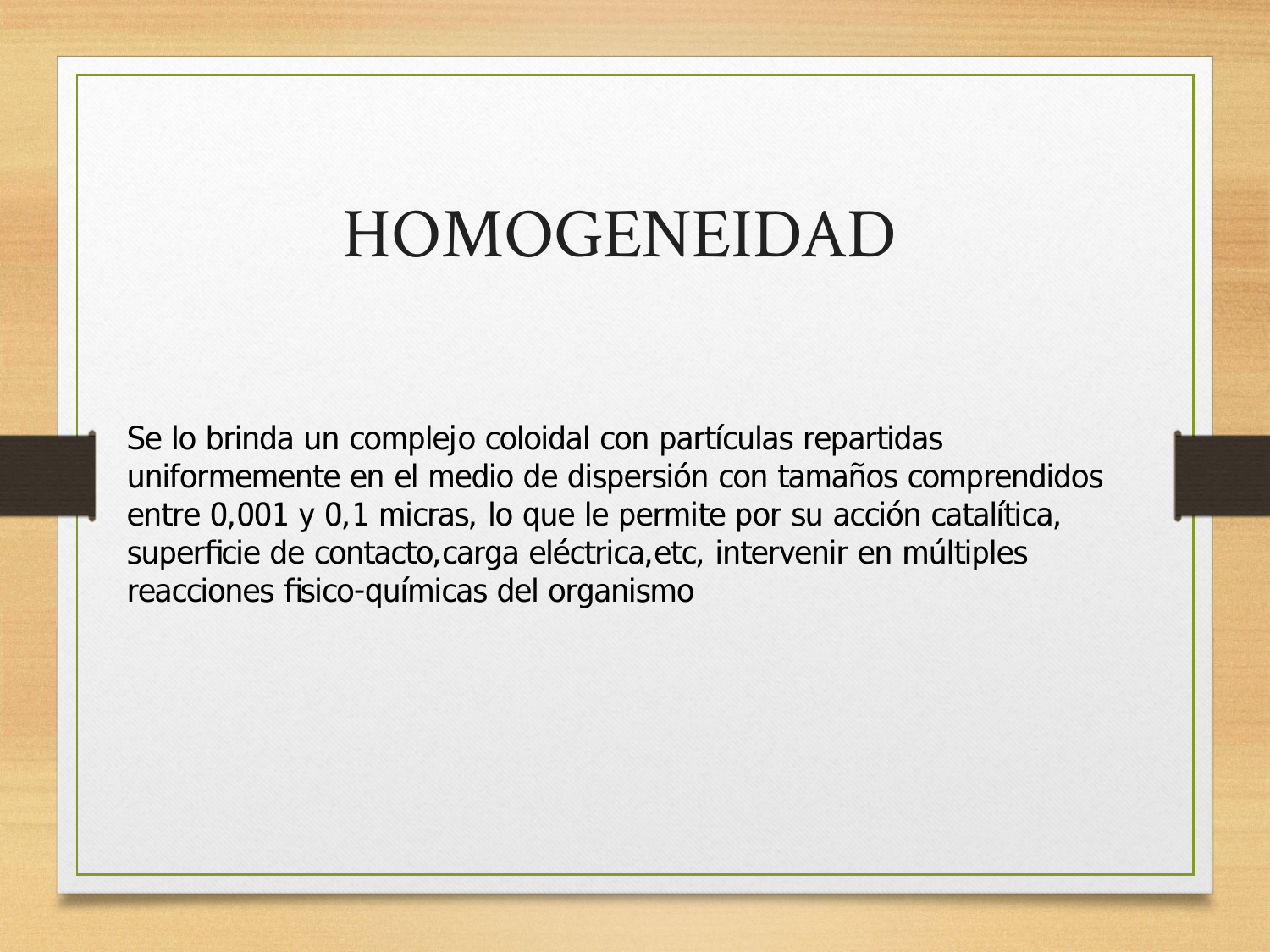

HOMOGENEIDAD

Se lo brinda un complejo coloidal con partículas repartidas uniformemente en el medio de dispersión con tamaños comprendidos entre 0,001 y 0,1 micras, lo que le permite por su acción catalítica, superficie de contacto,carga eléctrica,etc, intervenir en múltiples reacciones fisico-químicas del organismo